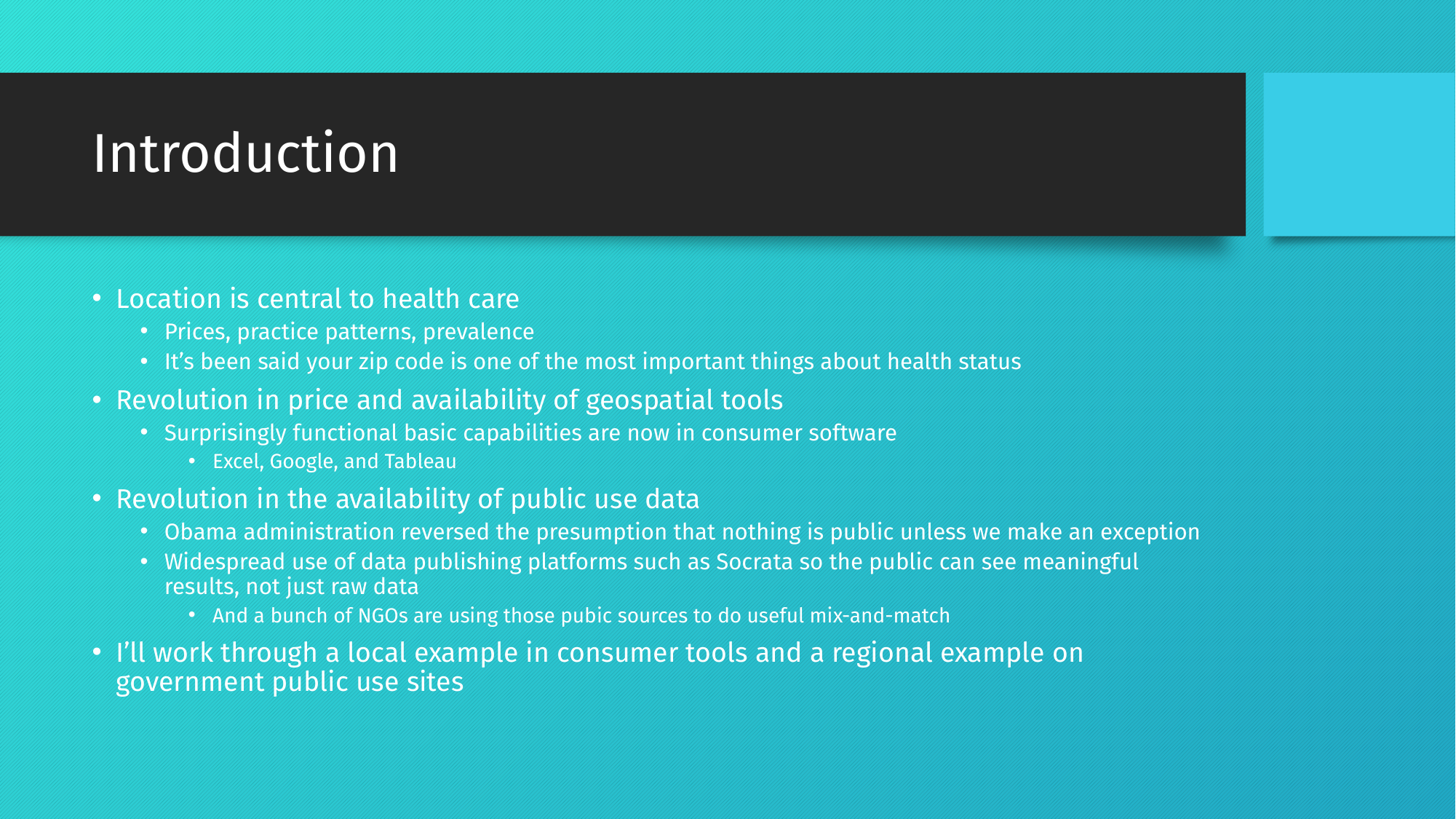

# Introduction
Location is central to health care
Prices, practice patterns, prevalence
It’s been said your zip code is one of the most important things about health status
Revolution in price and availability of geospatial tools
Surprisingly functional basic capabilities are now in consumer software
Excel, Google, and Tableau
Revolution in the availability of public use data
Obama administration reversed the presumption that nothing is public unless we make an exception
Widespread use of data publishing platforms such as Socrata so the public can see meaningful results, not just raw data
And a bunch of NGOs are using those pubic sources to do useful mix-and-match
I’ll work through a local example in consumer tools and a regional example on government public use sites